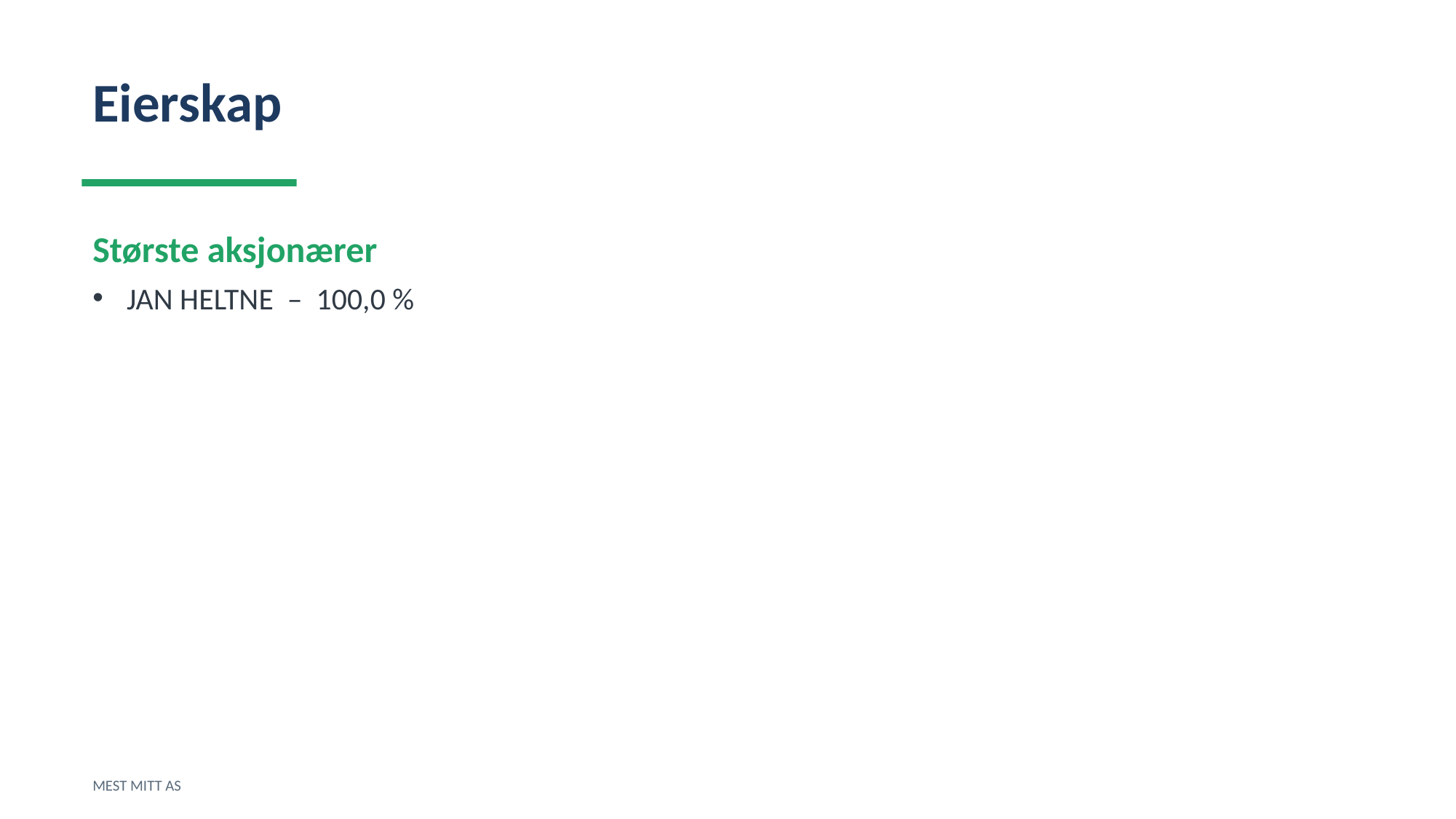

Eierskap

Største aksjonærer
JAN HELTNE  –  100,0 %
MEST MITT AS